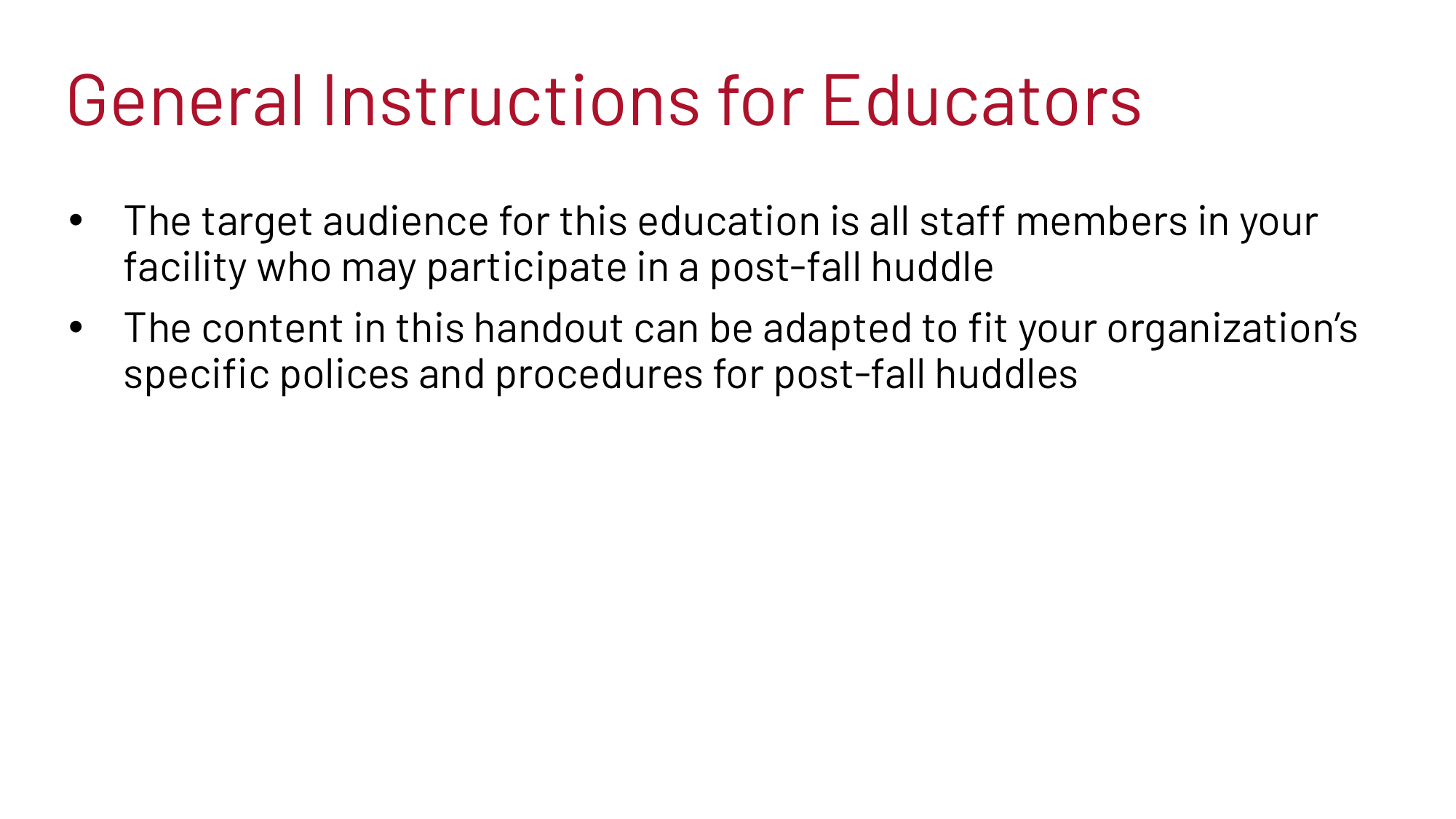

# General Instructions for Educators
The target audience for this education is all staff members in your facility who may participate in a post-fall huddle
The content in this handout can be adapted to fit your organization’s specific polices and procedures for post-fall huddles